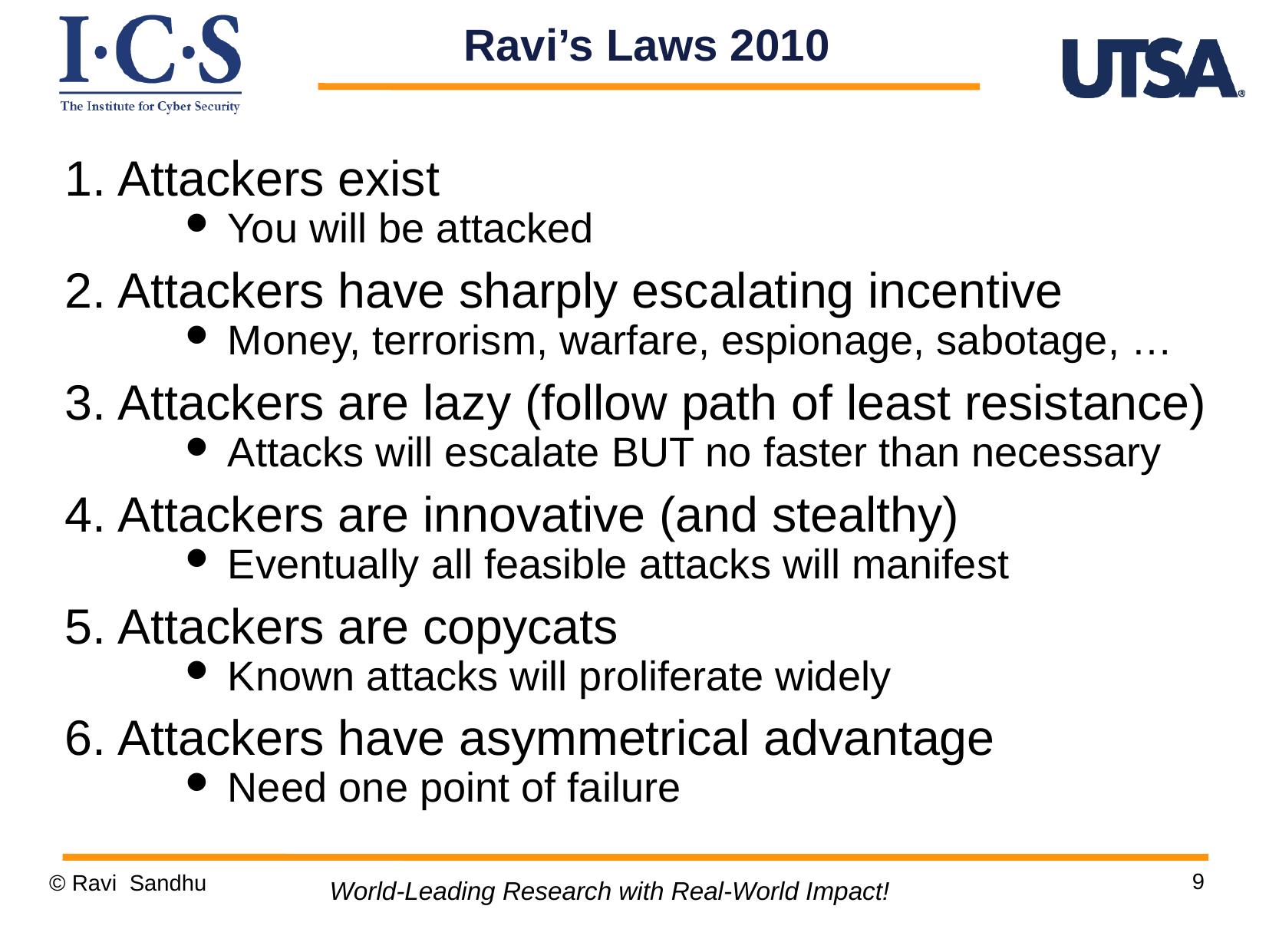

Ravi’s Laws 2010
Attackers exist
 You will be attacked
Attackers have sharply escalating incentive
 Money, terrorism, warfare, espionage, sabotage, …
Attackers are lazy (follow path of least resistance)
 Attacks will escalate BUT no faster than necessary
Attackers are innovative (and stealthy)
 Eventually all feasible attacks will manifest
Attackers are copycats
 Known attacks will proliferate widely
Attackers have asymmetrical advantage
 Need one point of failure
9
© Ravi  Sandhu
World-Leading Research with Real-World Impact!